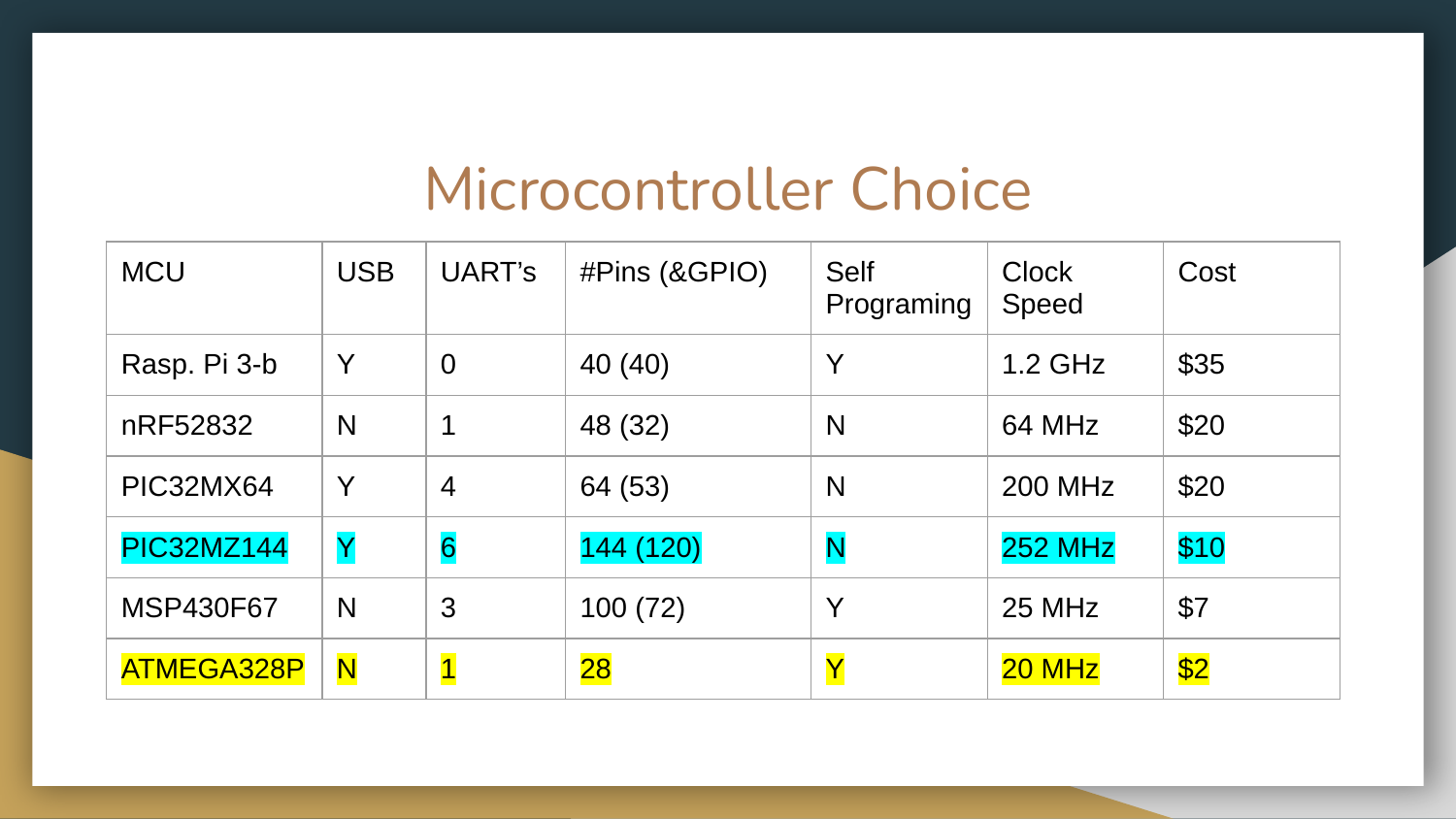

# Microcontroller Choice
| MCU | USB | UART’s | #Pins (&GPIO) | Self Programing | Clock Speed | Cost |
| --- | --- | --- | --- | --- | --- | --- |
| Rasp. Pi 3-b | Y | 0 | 40 (40) | Y | 1.2 GHz | $35 |
| nRF52832 | N | 1 | 48 (32) | N | 64 MHz | $20 |
| PIC32MX64 | Y | 4 | 64 (53) | N | 200 MHz | $20 |
| PIC32MZ144 | Y | 6 | 144 (120) | N | 252 MHz | $10 |
| MSP430F67 | N | 3 | 100 (72) | Y | 25 MHz | $7 |
| ATMEGA328P | N | 1 | 28 | Y | 20 MHz | $2 |